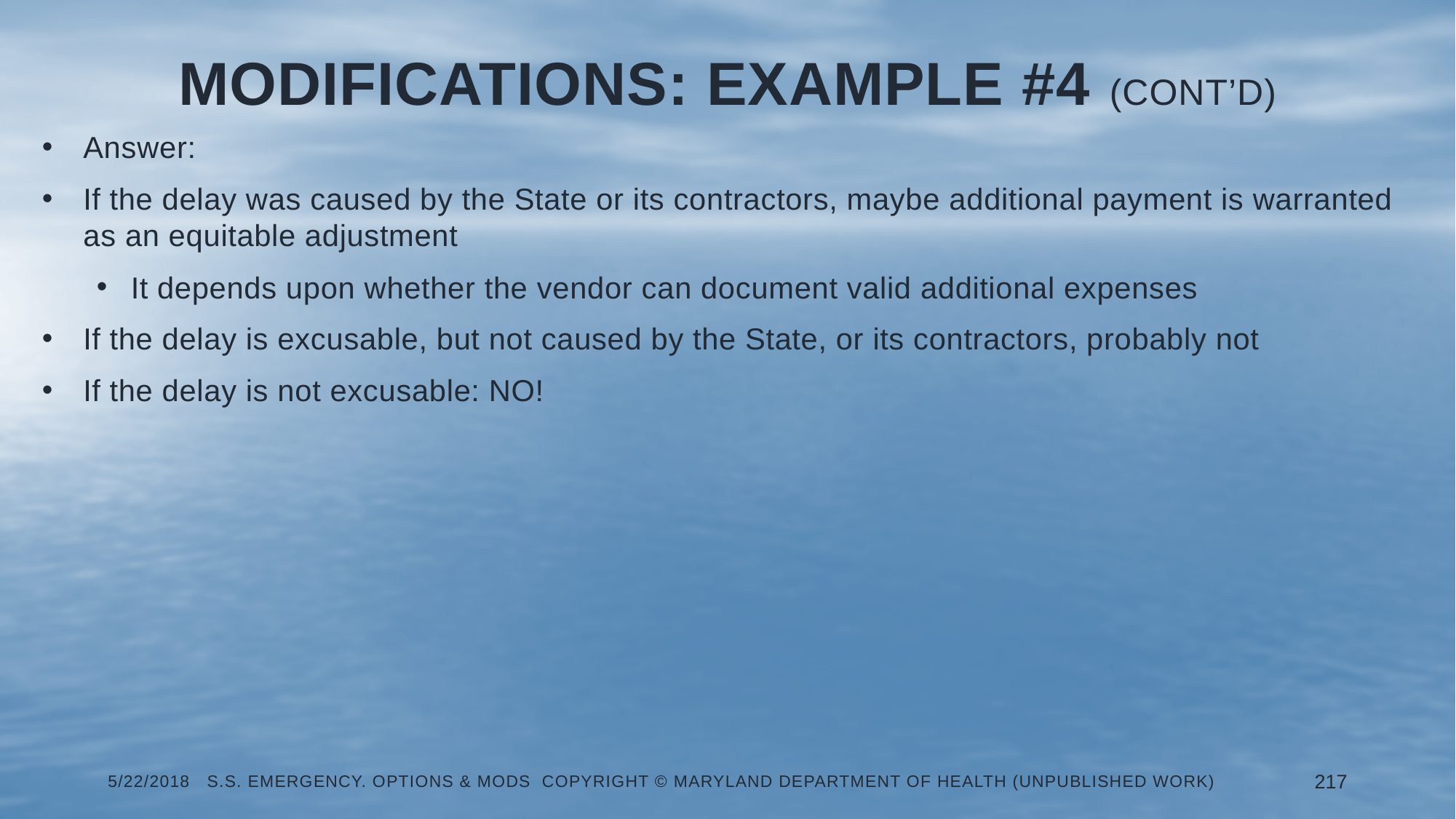

# Modifications: Example #4 (Cont’d)
Answer:
If the delay was caused by the State or its contractors, maybe additional payment is warranted as an equitable adjustment
It depends upon whether the vendor can document valid additional expenses
If the delay is excusable, but not caused by the State, or its contractors, probably not
If the delay is not excusable: NO!
5/22/2018   S.S. Emergency. Options & Mods  Copyright © Maryland Department of Health (Unpublished Work)
217